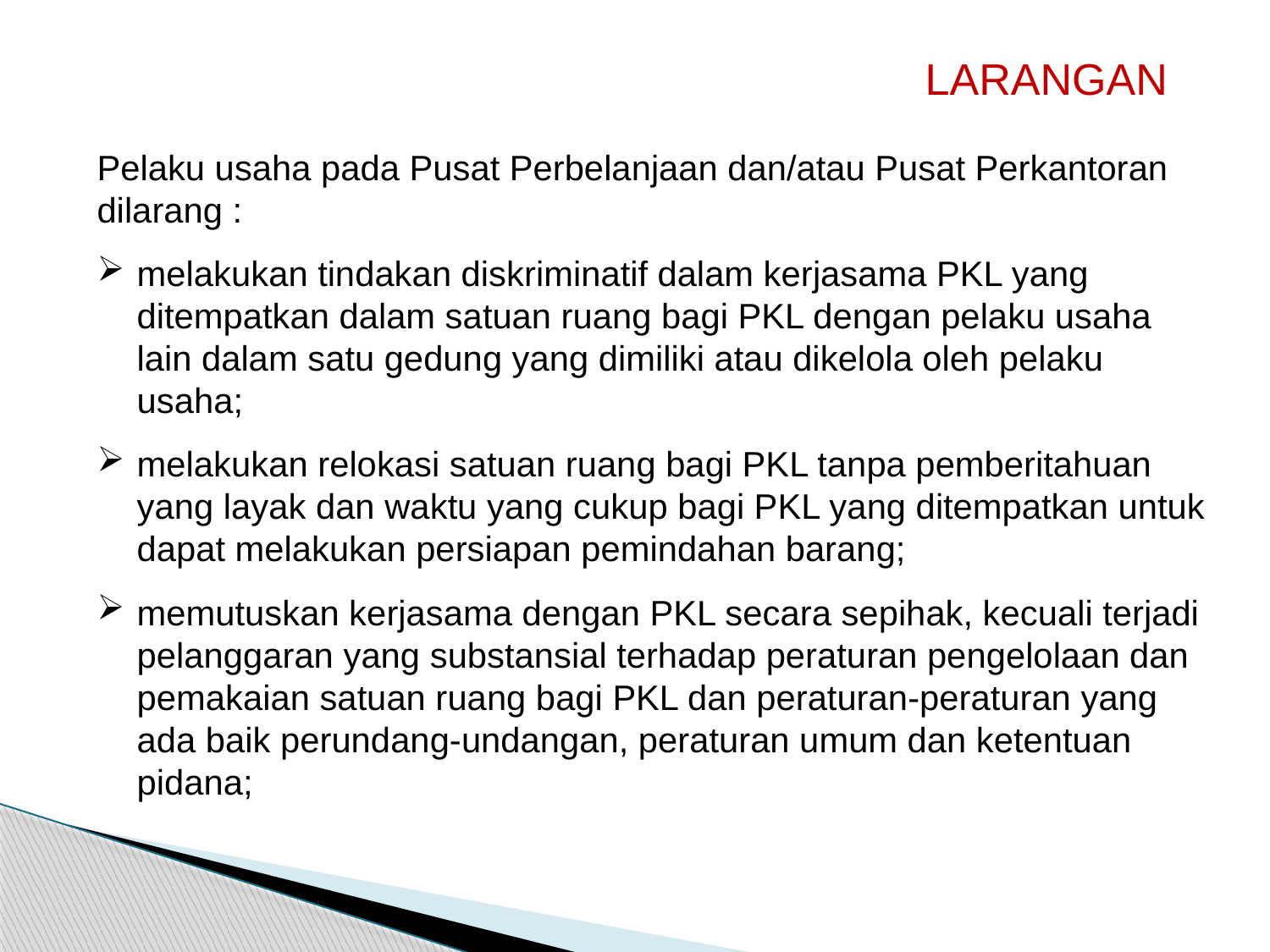

LARANGAN
Pelaku usaha pada Pusat Perbelanjaan dan/atau Pusat Perkantoran dilarang :
melakukan tindakan diskriminatif dalam kerjasama PKL yang ditempatkan dalam satuan ruang bagi PKL dengan pelaku usaha lain dalam satu gedung yang dimiliki atau dikelola oleh pelaku usaha;
melakukan relokasi satuan ruang bagi PKL tanpa pemberitahuan yang layak dan waktu yang cukup bagi PKL yang ditempatkan untuk dapat melakukan persiapan pemindahan barang;
memutuskan kerjasama dengan PKL secara sepihak, kecuali terjadi pelanggaran yang substansial terhadap peraturan pengelolaan dan pemakaian satuan ruang bagi PKL dan peraturan-peraturan yang ada baik perundang-undangan, peraturan umum dan ketentuan pidana;